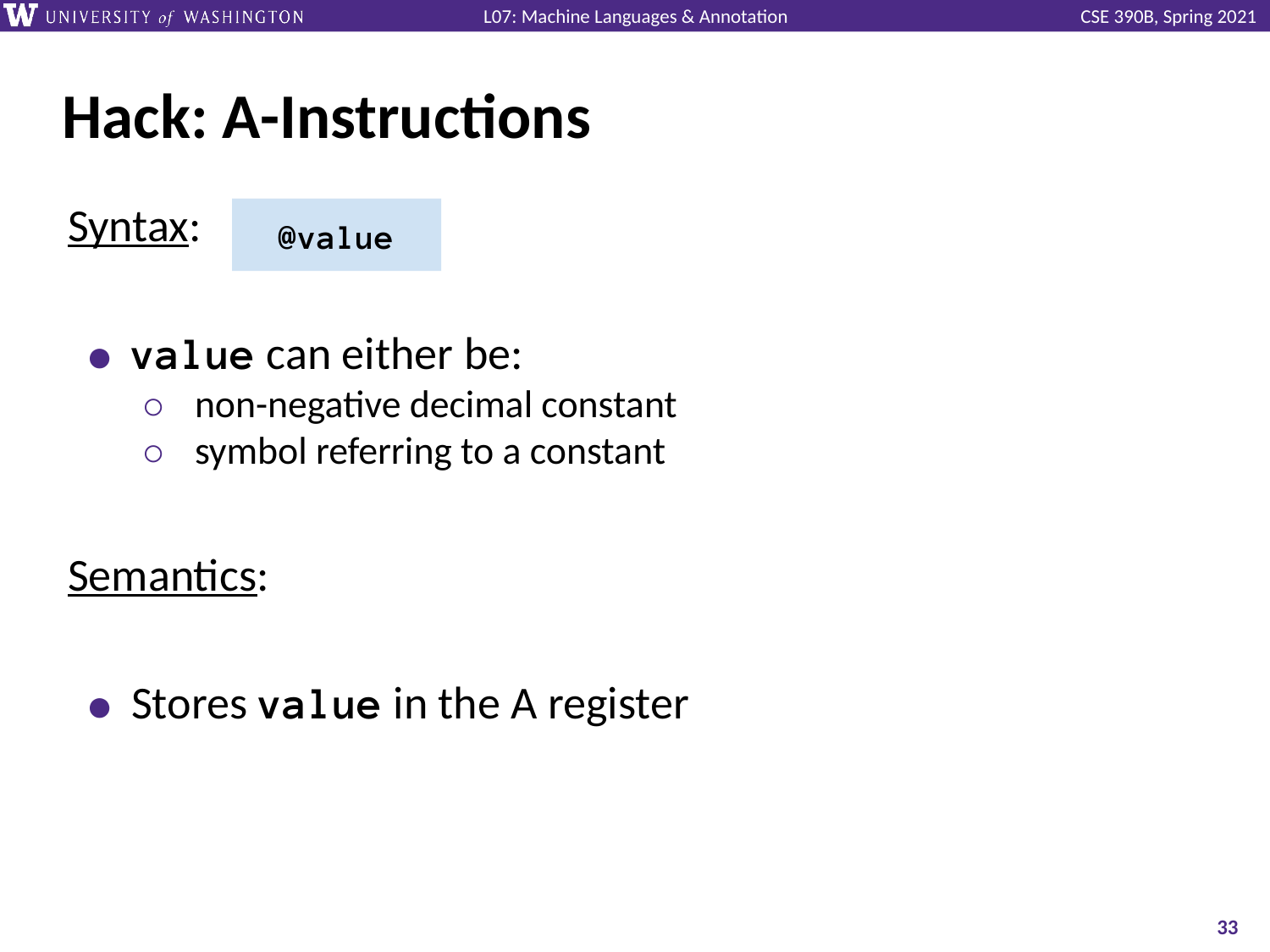

# Hack: A-Instructions
Syntax:

value can either be:
non-negative decimal constant
symbol referring to a constant

Semantics:

Stores value in the A register
@value
33